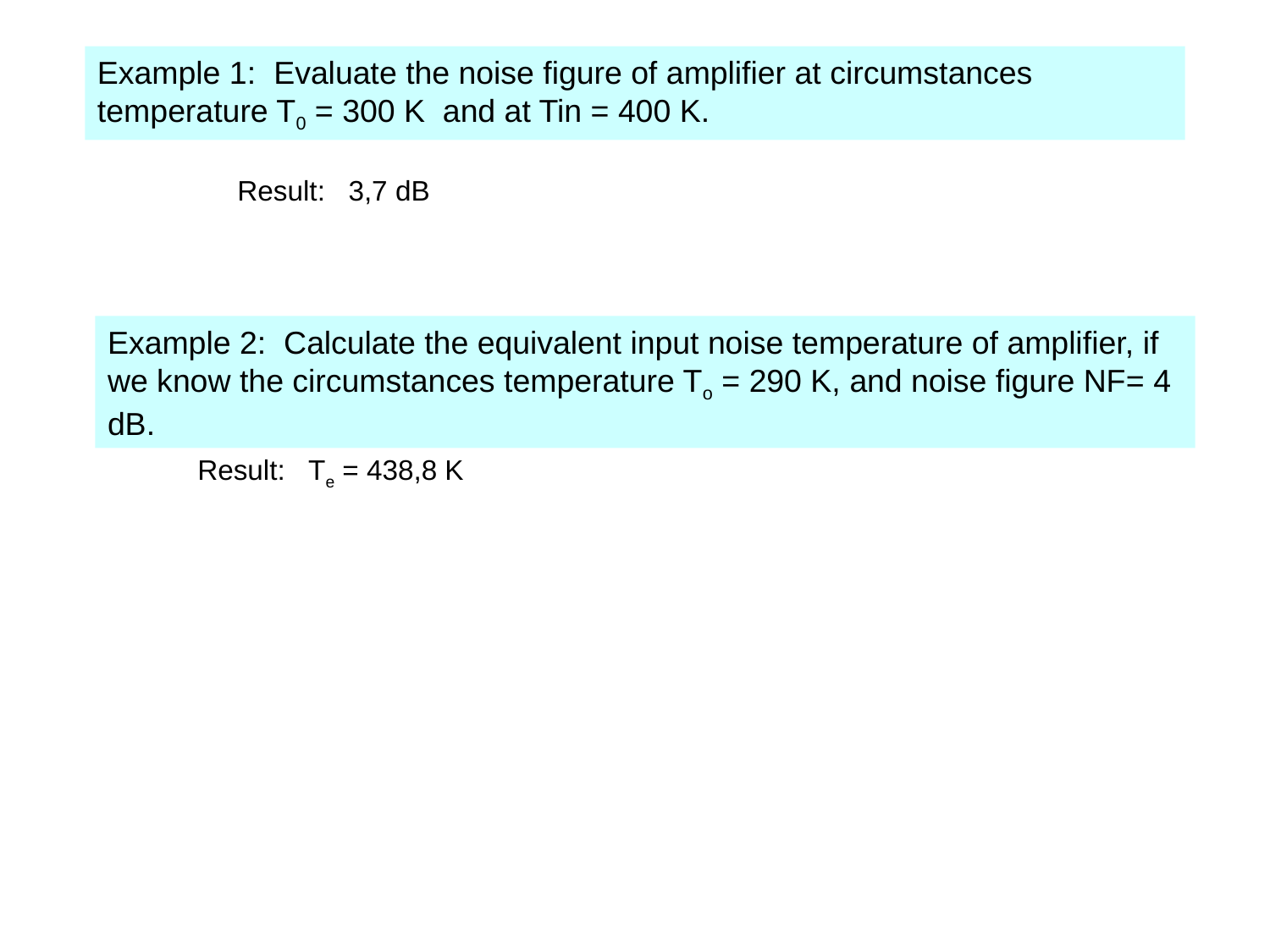

Example 1:  Evaluate the noise figure of amplifier at circumstances temperature T0 = 300 K  and at Tin = 400 K.
Result:   3,7 dB
Example 2:  Calculate the equivalent input noise temperature of amplifier, if we know the circumstances temperature To = 290 K, and noise figure NF= 4 dB.
Result:   Te = 438,8 K